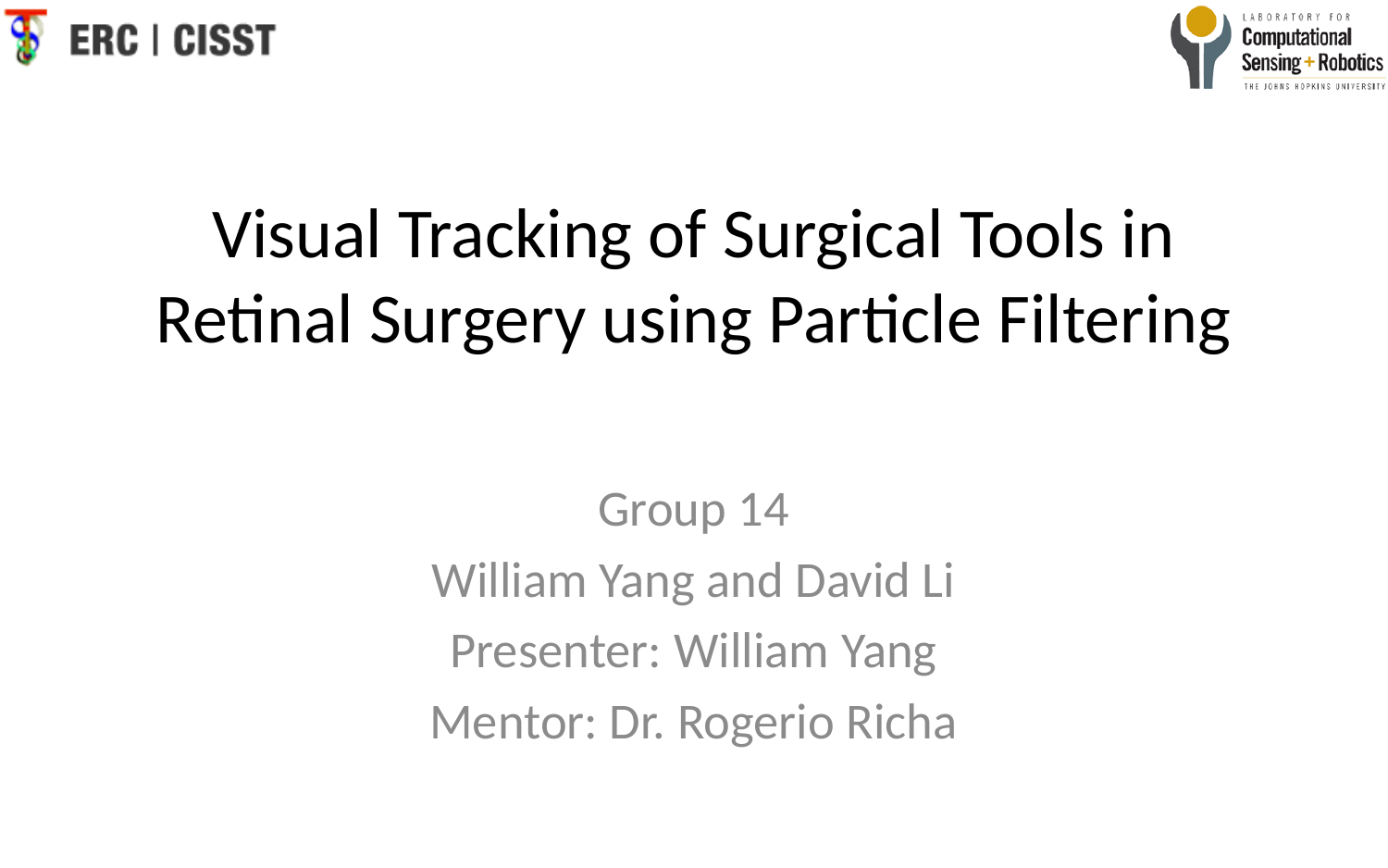

# Visual Tracking of Surgical Tools in Retinal Surgery using Particle Filtering
Group 14
William Yang and David Li
Presenter: William Yang
Mentor: Dr. Rogerio Richa